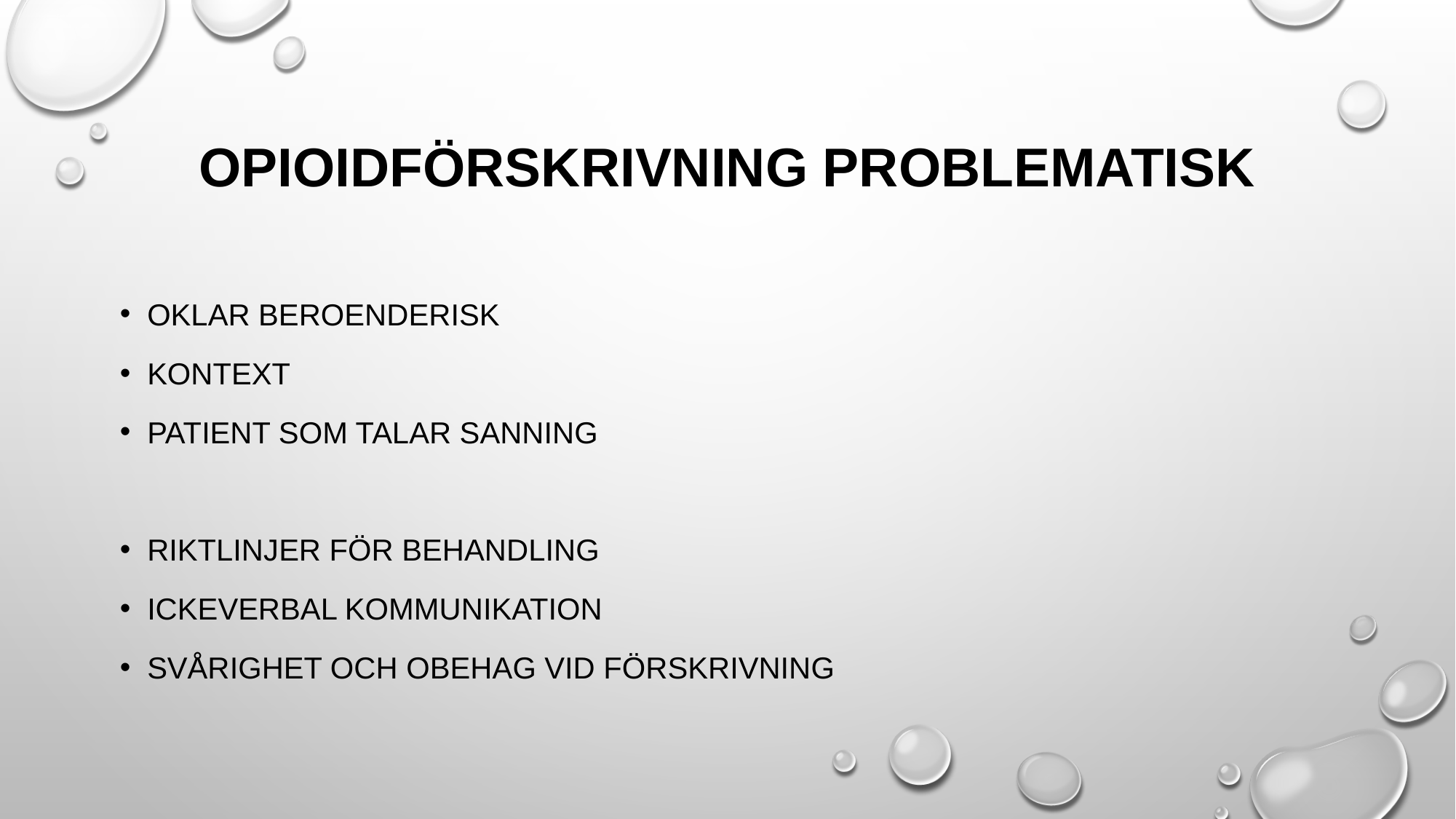

# OPIOIDförskrivning PROBLEMATISK
Oklar beroenderisk
Kontext
Patient som talar sanning

RIKTLINjEr för behandling
ickeverbal kommunikation
Svårighet och Obehag vid förskrivning